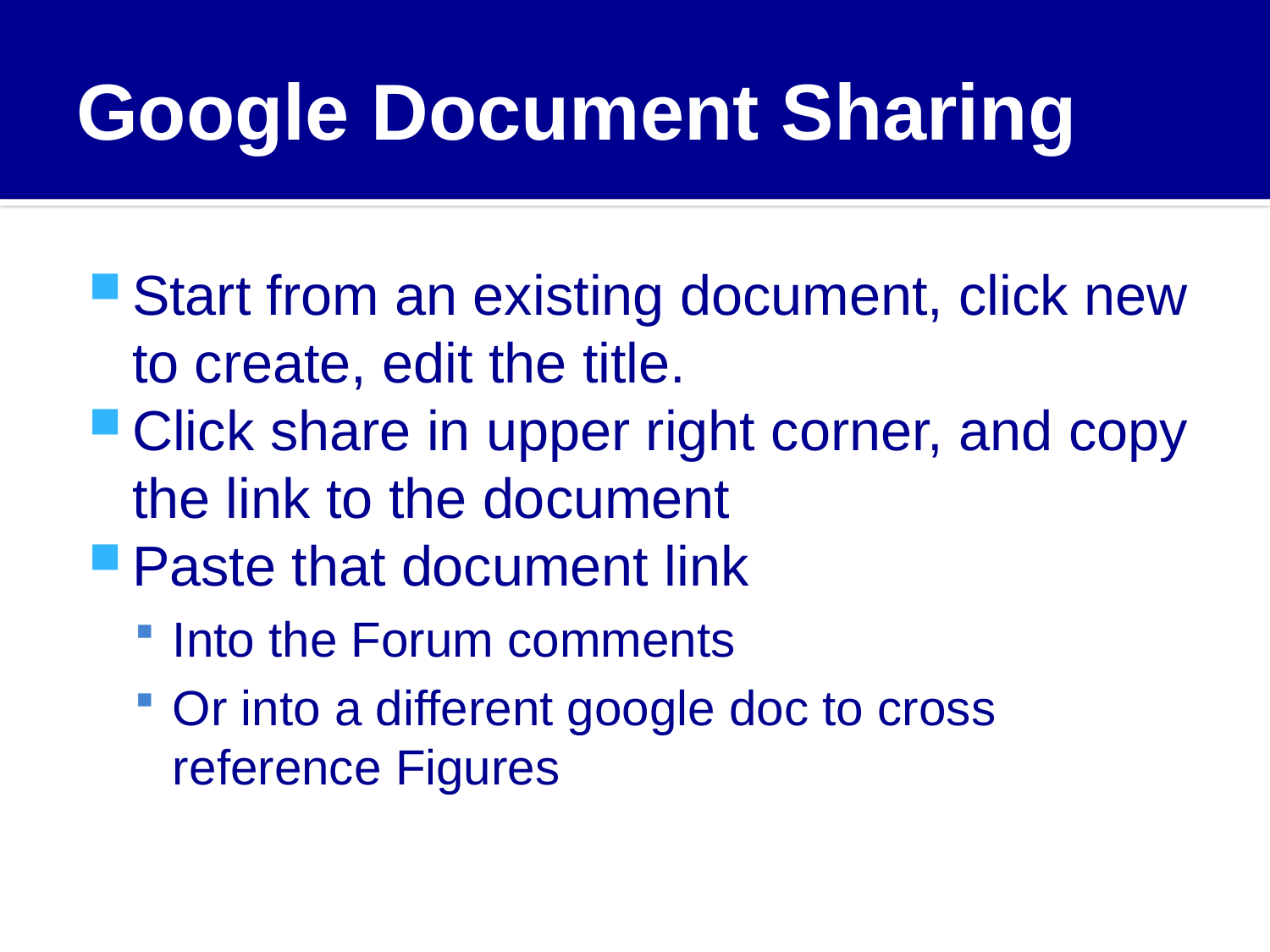

# Google Document Sharing
Start from an existing document, click new to create, edit the title.
Click share in upper right corner, and copy the link to the document
Paste that document link
Into the Forum comments
Or into a different google doc to cross reference Figures